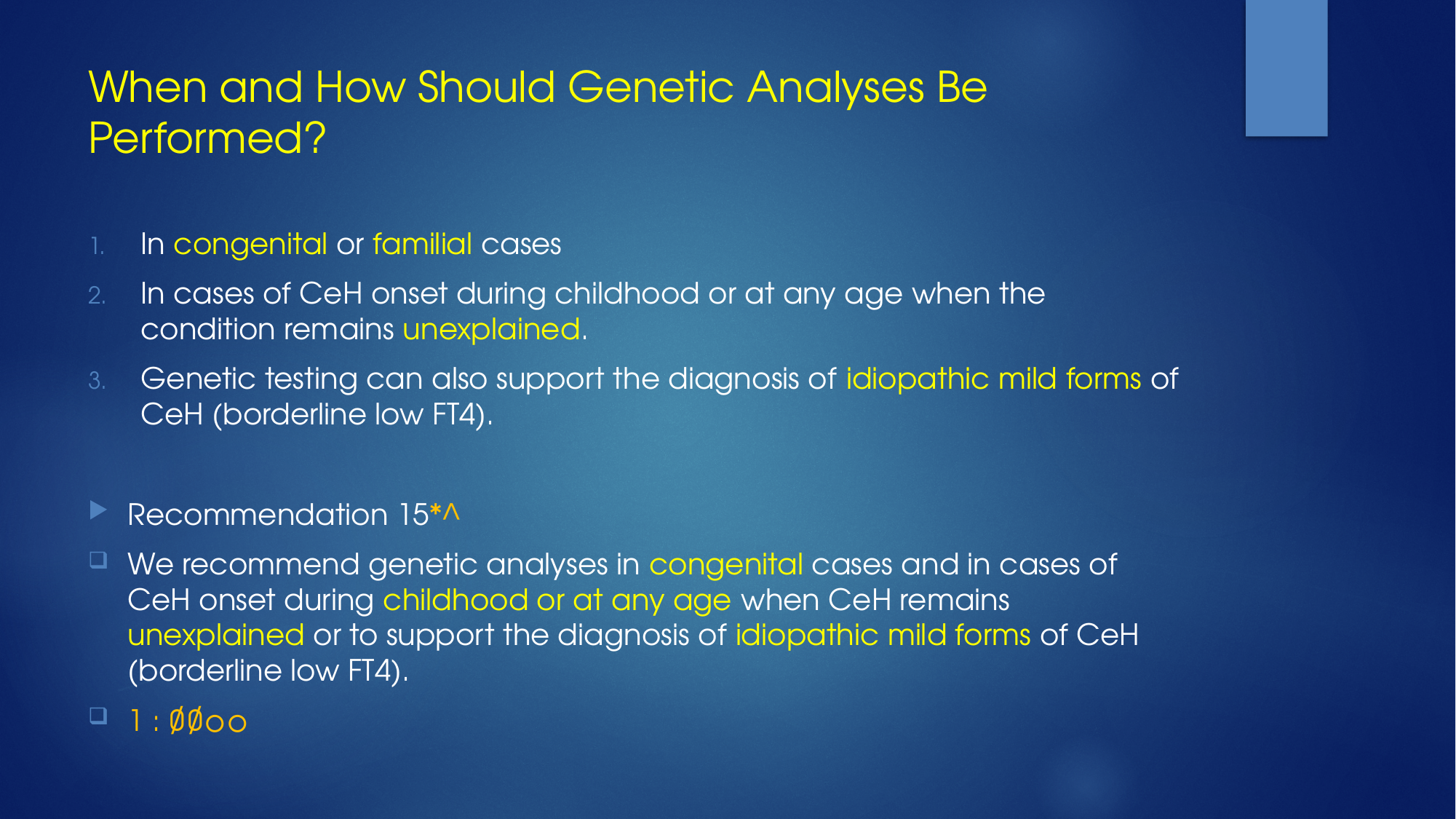

# When and How Should Genetic Analyses Be Performed?

In congenital or familial cases
In cases of CeH onset during childhood or at any age when the condition remains unexplained.
Genetic testing can also support the diagnosis of idiopathic mild forms of CeH (borderline low FT4).

Recommendation 15*^
We recommend genetic analyses in congenital cases and in cases of CeH onset during childhood or at any age when CeH remains unexplained or to support the diagnosis of idiopathic mild forms of CeH (borderline low FT4).
1 : ∅∅○○